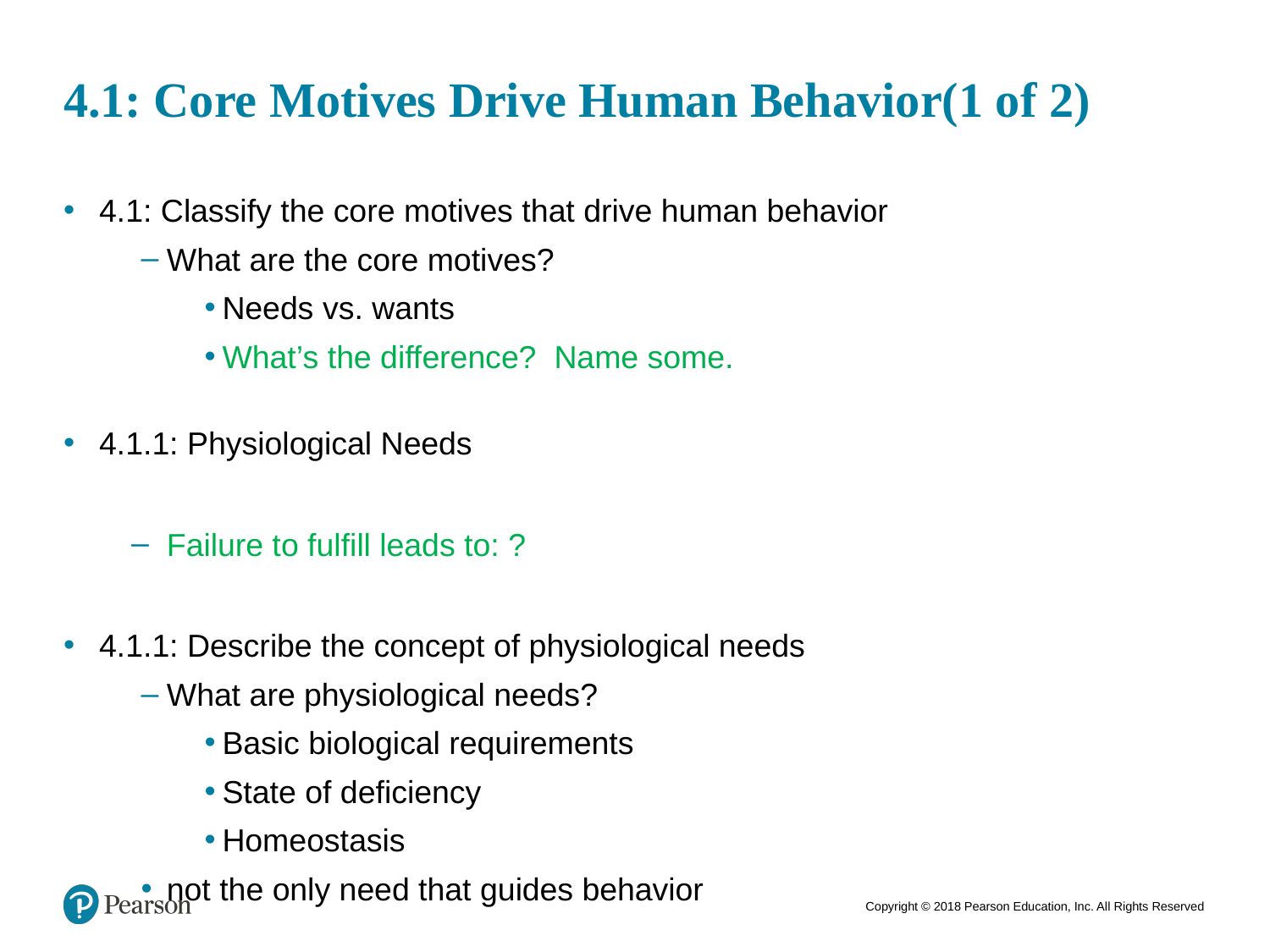

# 4.1: Core Motives Drive Human Behavior(1 of 2)
4.1: Classify the core motives that drive human behavior
What are the core motives?
Needs vs. wants
What’s the difference?  Name some.

4.1.1: Physiological Needs

Failure to fulfill leads to: ?

4.1.1: Describe the concept of physiological needs
What are physiological needs?
Basic biological requirements
State of deficiency
Homeostasis
not the only need that guides behavior